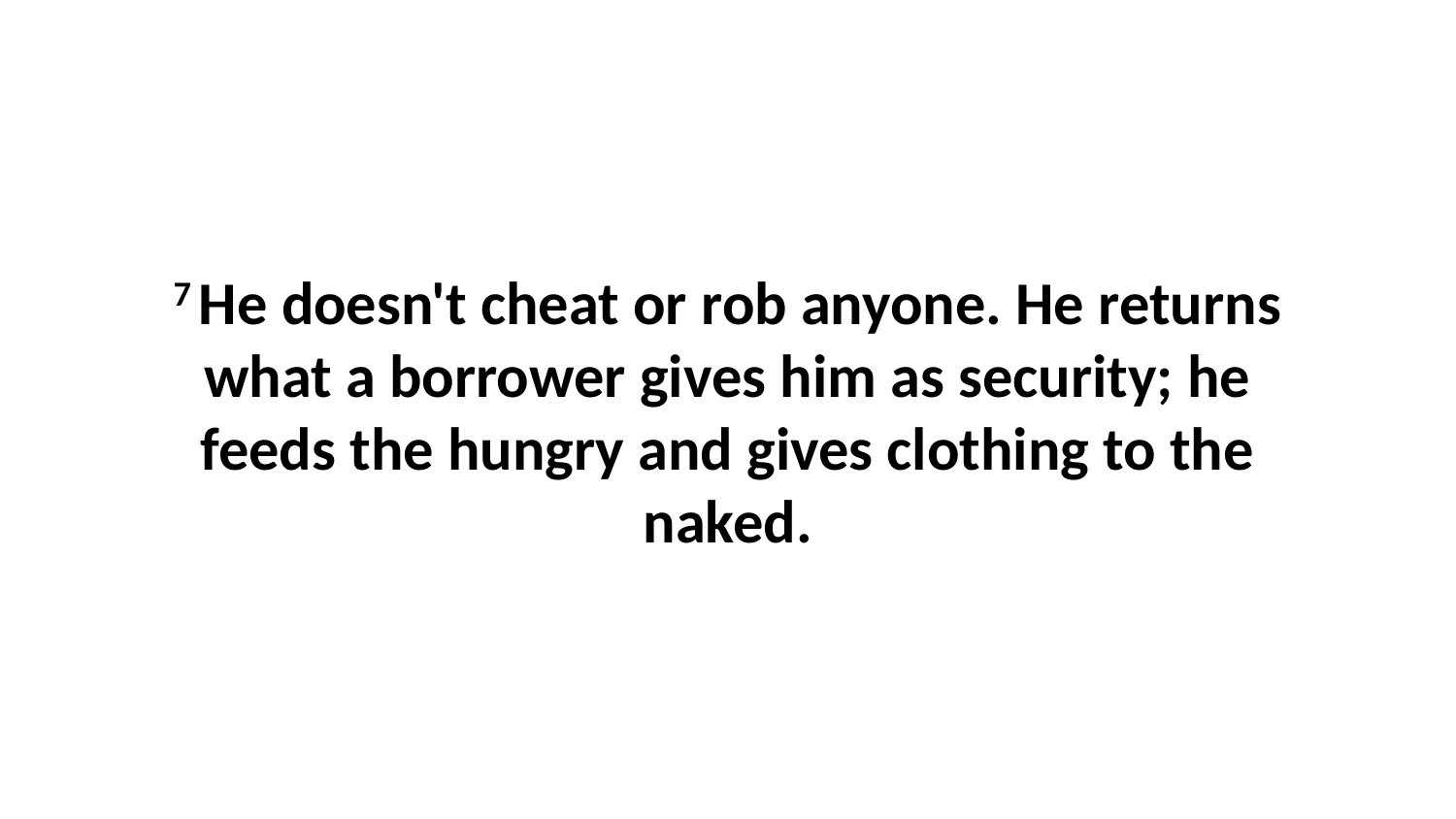

7 He doesn't cheat or rob anyone. He returns what a borrower gives him as security; he feeds the hungry and gives clothing to the naked.